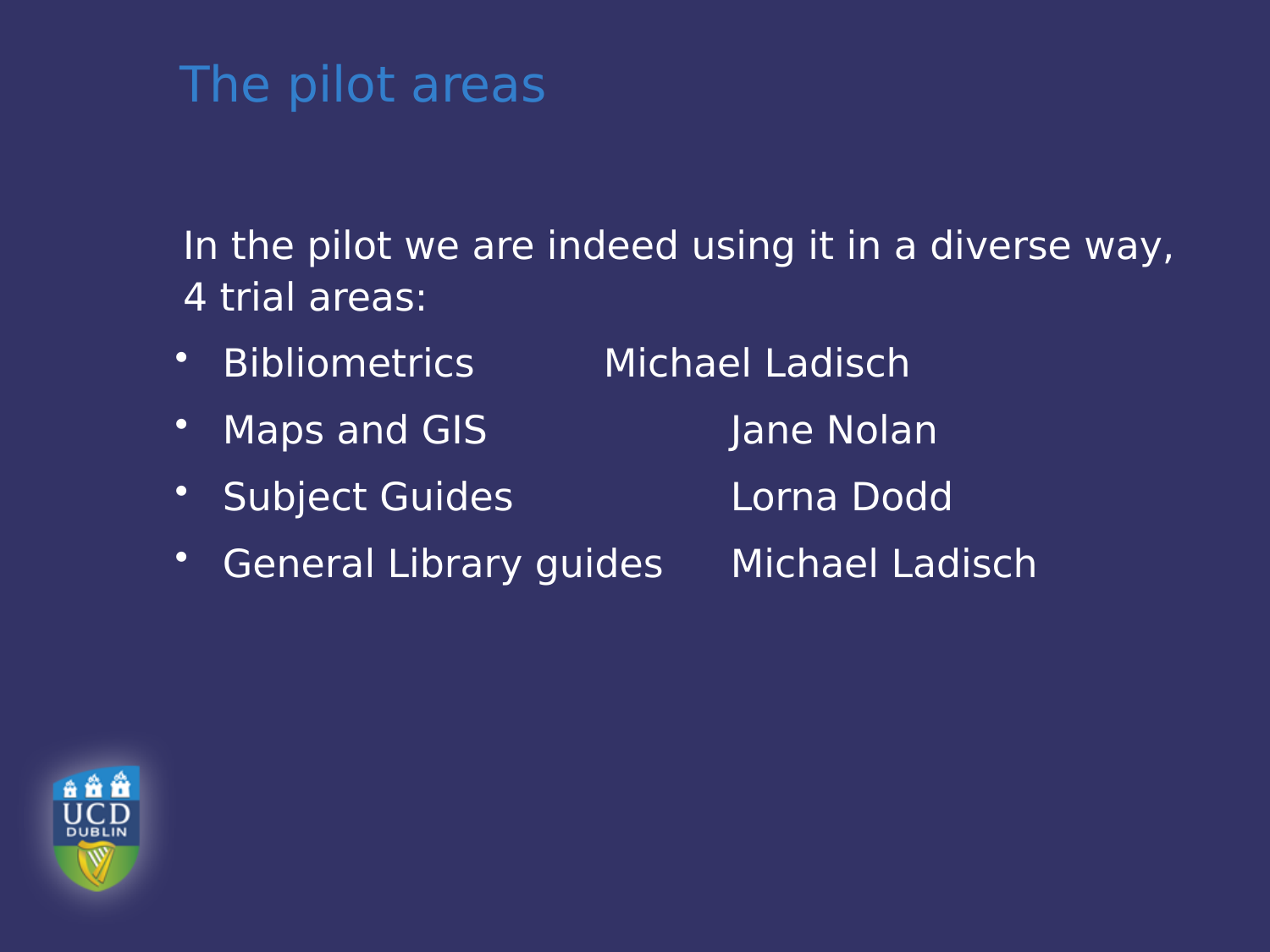

# The pilot areas
In the pilot we are indeed using it in a diverse way, 4 trial areas:
Bibliometrics		Michael Ladisch
Maps and GIS		Jane Nolan
Subject Guides		Lorna Dodd
General Library guides	Michael Ladisch